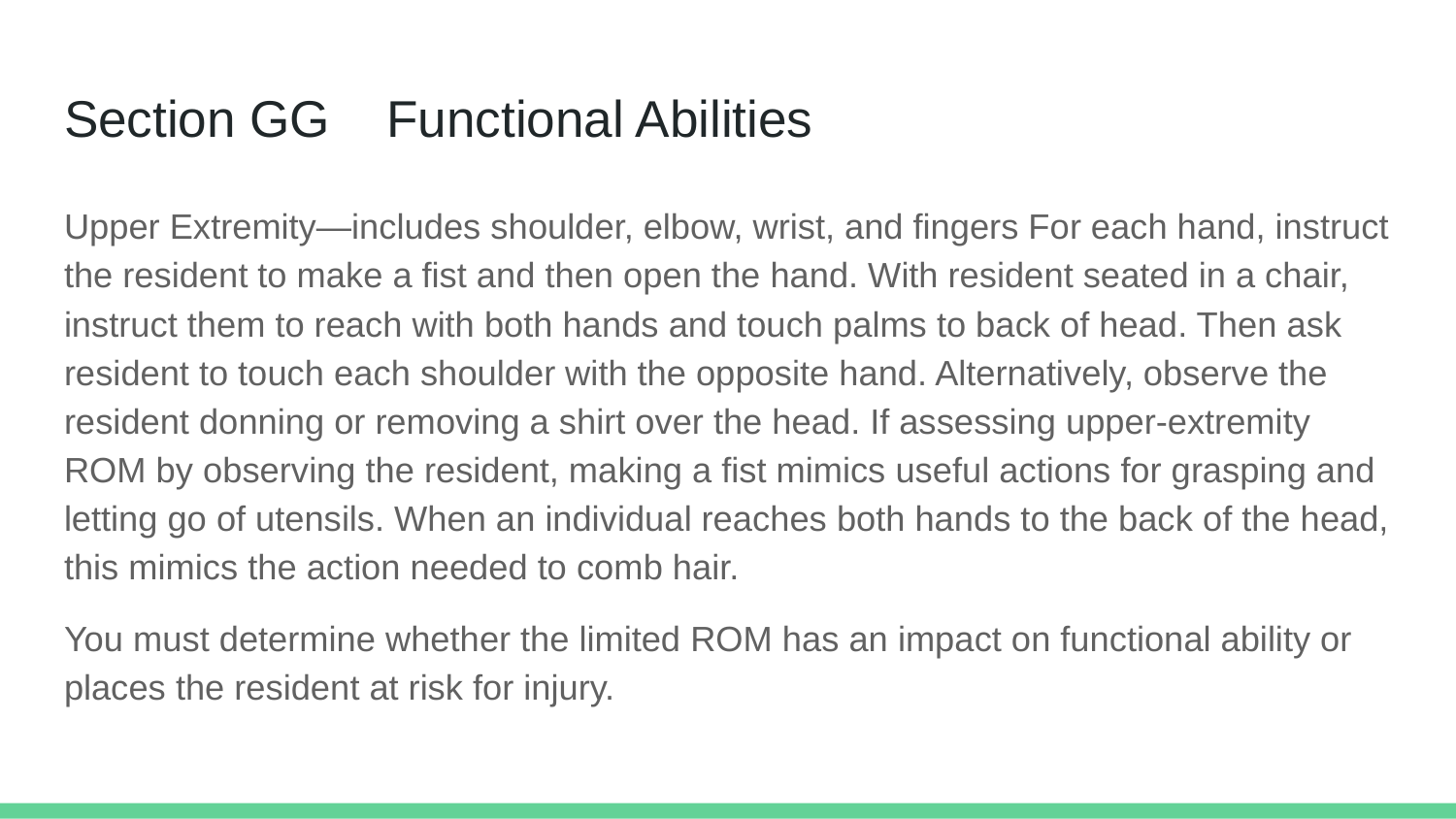

# Section GG    Functional Abilities

Upper Extremity—includes shoulder, elbow, wrist, and fingers For each hand, instruct the resident to make a fist and then open the hand. With resident seated in a chair, instruct them to reach with both hands and touch palms to back of head. Then ask resident to touch each shoulder with the opposite hand. Alternatively, observe the resident donning or removing a shirt over the head. If assessing upper-extremity ROM by observing the resident, making a fist mimics useful actions for grasping and letting go of utensils. When an individual reaches both hands to the back of the head, this mimics the action needed to comb hair.
You must determine whether the limited ROM has an impact on functional ability or places the resident at risk for injury.